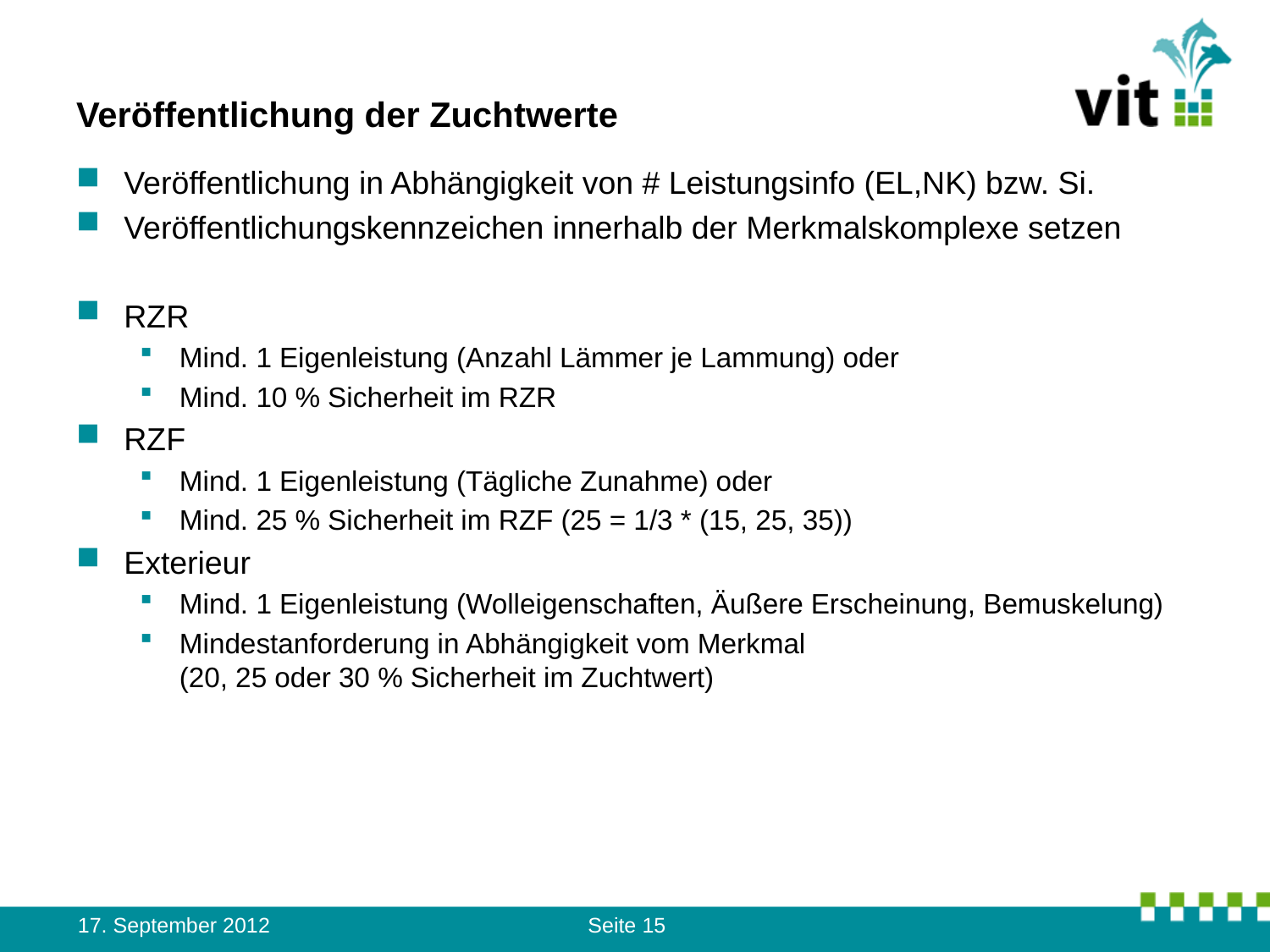

# Veröffentlichung der Zuchtwerte
Veröffentlichung in Abhängigkeit von # Leistungsinfo (EL,NK) bzw. Si.
Veröffentlichungskennzeichen innerhalb der Merkmalskomplexe setzen

RZR
Mind. 1 Eigenleistung (Anzahl Lämmer je Lammung) oder
Mind. 10 % Sicherheit im RZR
RZF
Mind. 1 Eigenleistung (Tägliche Zunahme) oder
Mind. 25 % Sicherheit im RZF (25 = 1/3 * (15, 25, 35))
Exterieur
Mind. 1 Eigenleistung (Wolleigenschaften, Äußere Erscheinung, Bemuskelung)
Mindestanforderung in Abhängigkeit vom Merkmal
(20, 25 oder 30 % Sicherheit im Zuchtwert)
17. September 2012
Seite 15